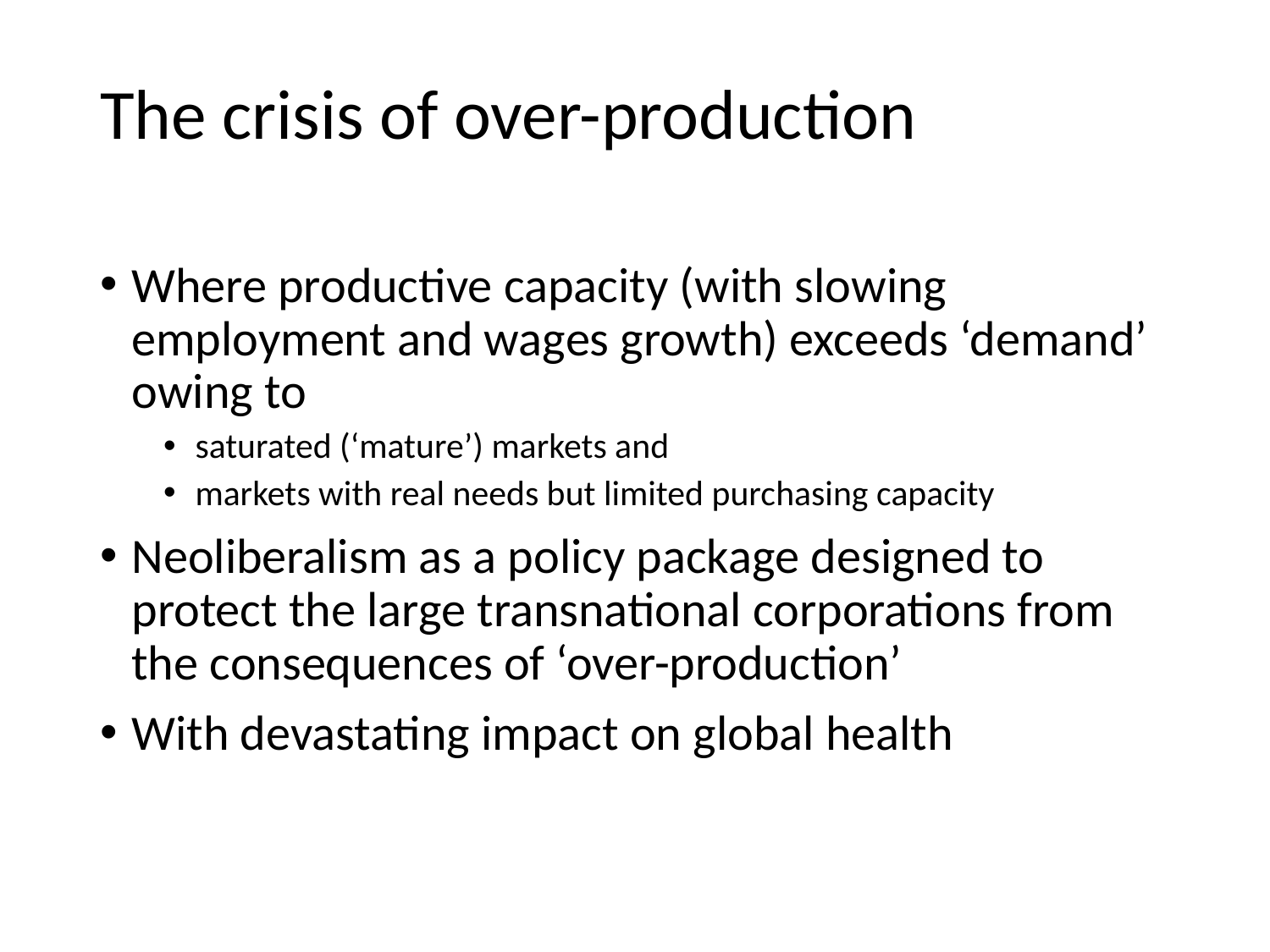

# The crisis of over-production
Where productive capacity (with slowing employment and wages growth) exceeds ‘demand’ owing to
saturated (‘mature’) markets and
markets with real needs but limited purchasing capacity
Neoliberalism as a policy package designed to protect the large transnational corporations from the consequences of ‘over-production’
With devastating impact on global health